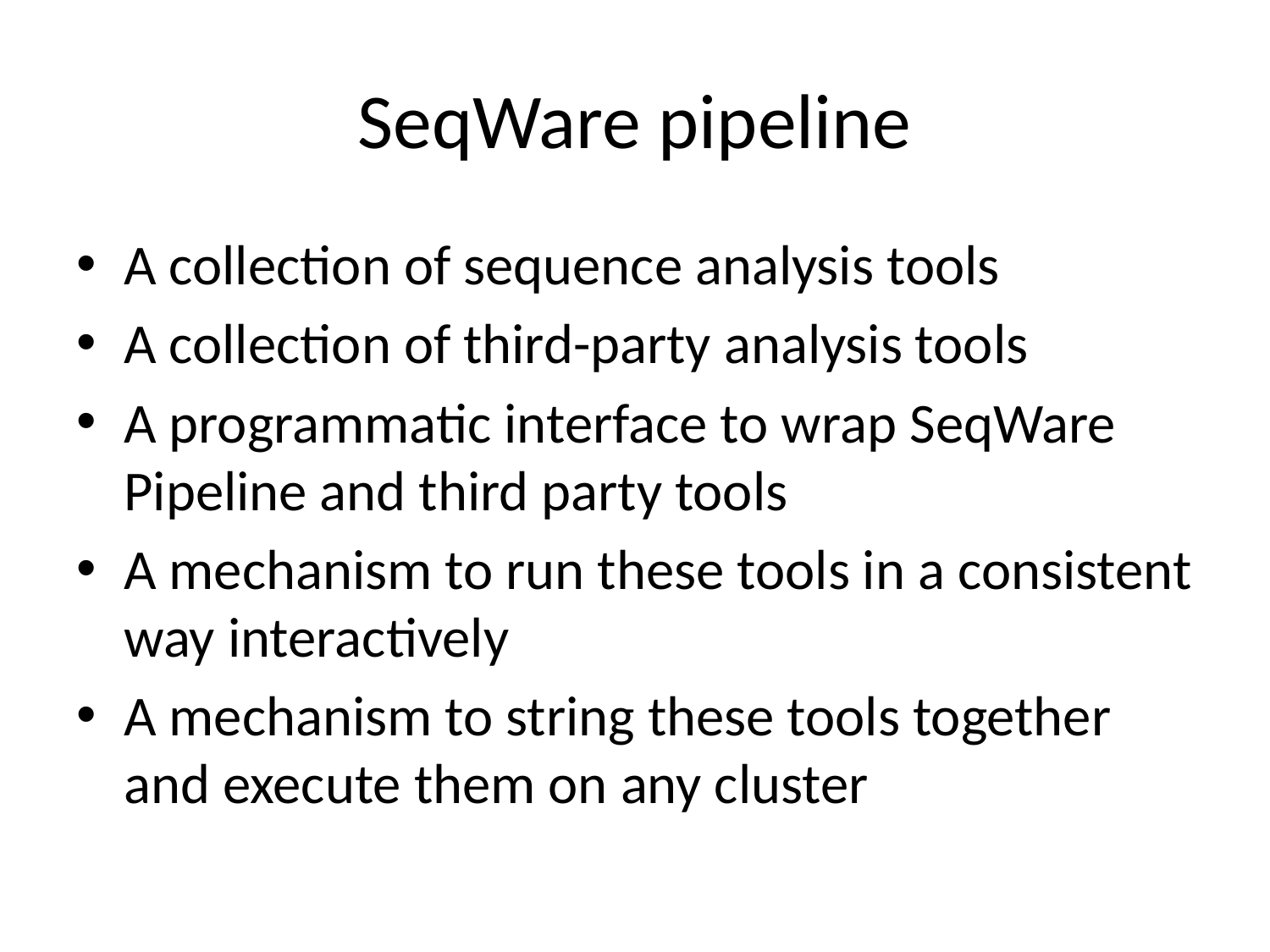

# SeqWare pipeline
A collection of sequence analysis tools
A collection of third-party analysis tools
A programmatic interface to wrap SeqWare Pipeline and third party tools
A mechanism to run these tools in a consistent way interactively
A mechanism to string these tools together and execute them on any cluster